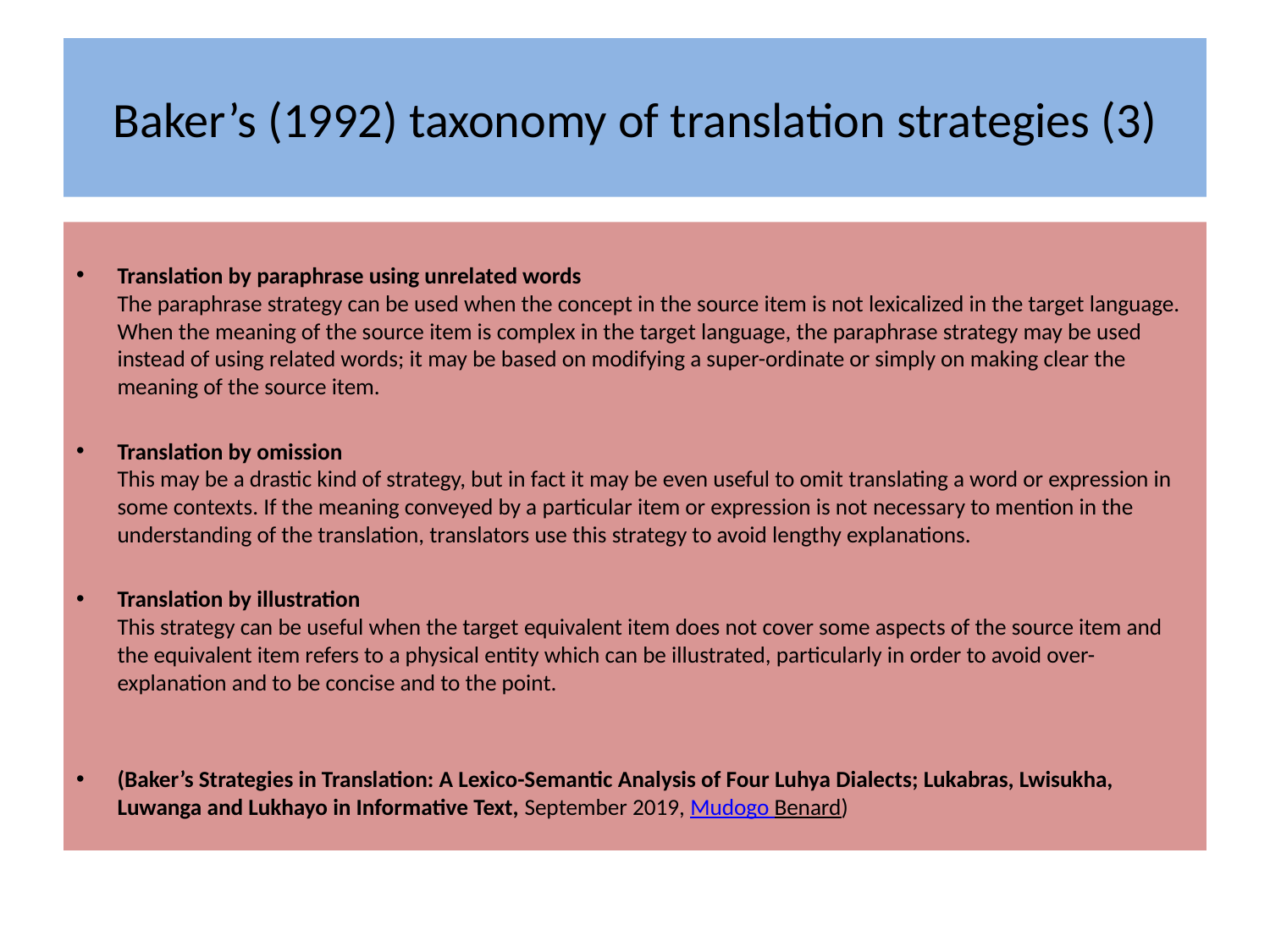

# Baker’s (1992) taxonomy of translation strategies (3)

Translation by paraphrase using unrelated words
The paraphrase strategy can be used when the concept in the source item is not lexicalized in the target language.
When the meaning of the source item is complex in the target language, the paraphrase strategy may be used instead of using related words; it may be based on modifying a super-ordinate or simply on making clear the meaning of the source item.

Translation by omission
This may be a drastic kind of strategy, but in fact it may be even useful to omit translating a word or expression in some contexts. If the meaning conveyed by a particular item or expression is not necessary to mention in the understanding of the translation, translators use this strategy to avoid lengthy explanations.

Translation by illustration
This strategy can be useful when the target equivalent item does not cover some aspects of the source item and the equivalent item refers to a physical entity which can be illustrated, particularly in order to avoid over-explanation and to be concise and to the point.

(Baker’s Strategies in Translation: A Lexico-Semantic Analysis of Four Luhya Dialects; Lukabras, Lwisukha, Luwanga and Lukhayo in Informative Text, September 2019, Mudogo Benard)